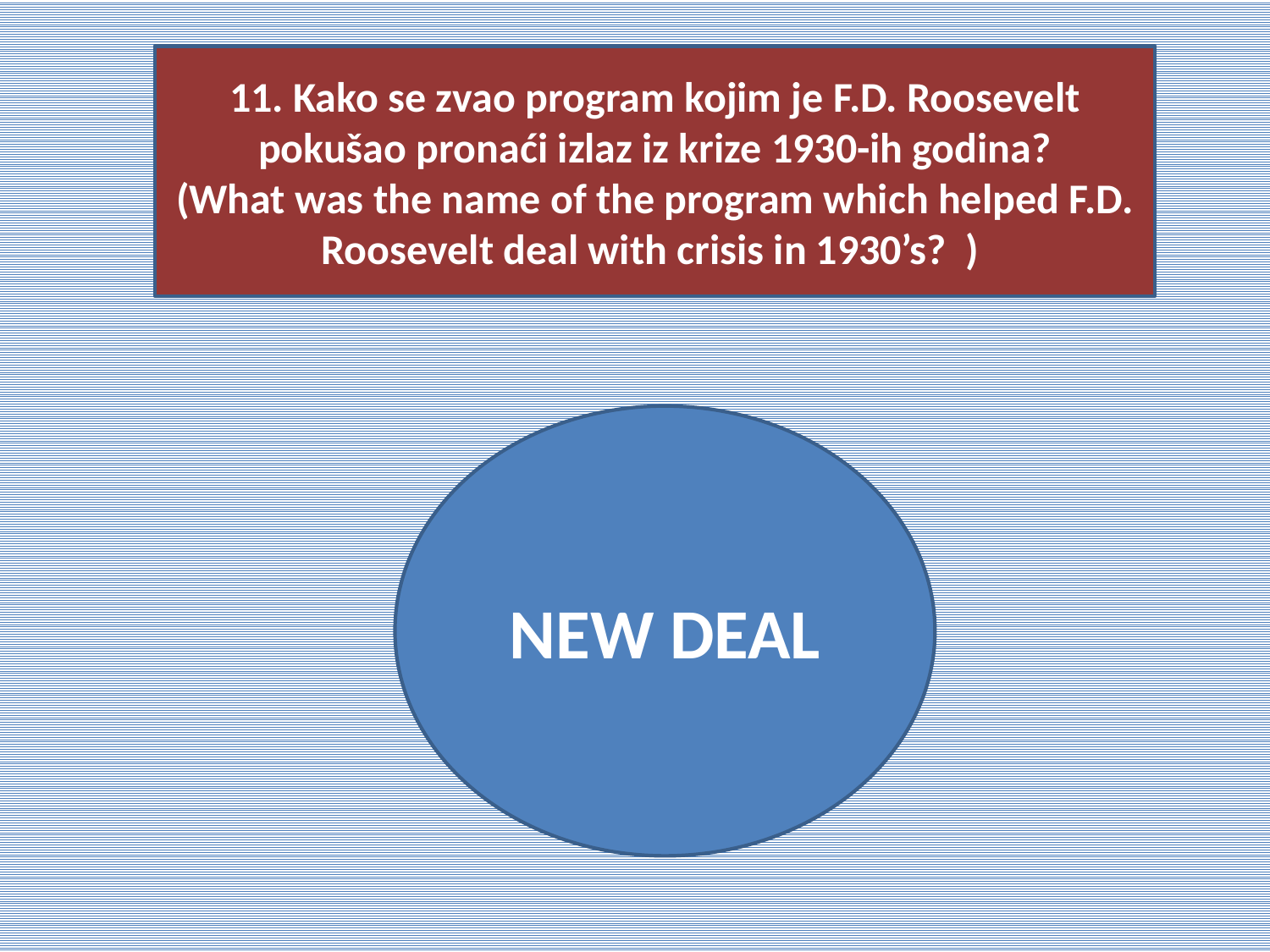

11. Kako se zvao program kojim je F.D. Roosevelt pokušao pronaći izlaz iz krize 1930-ih godina?
(What was the name of the program which helped F.D. Roosevelt deal with crisis in 1930’s?  )
NEW DEAL